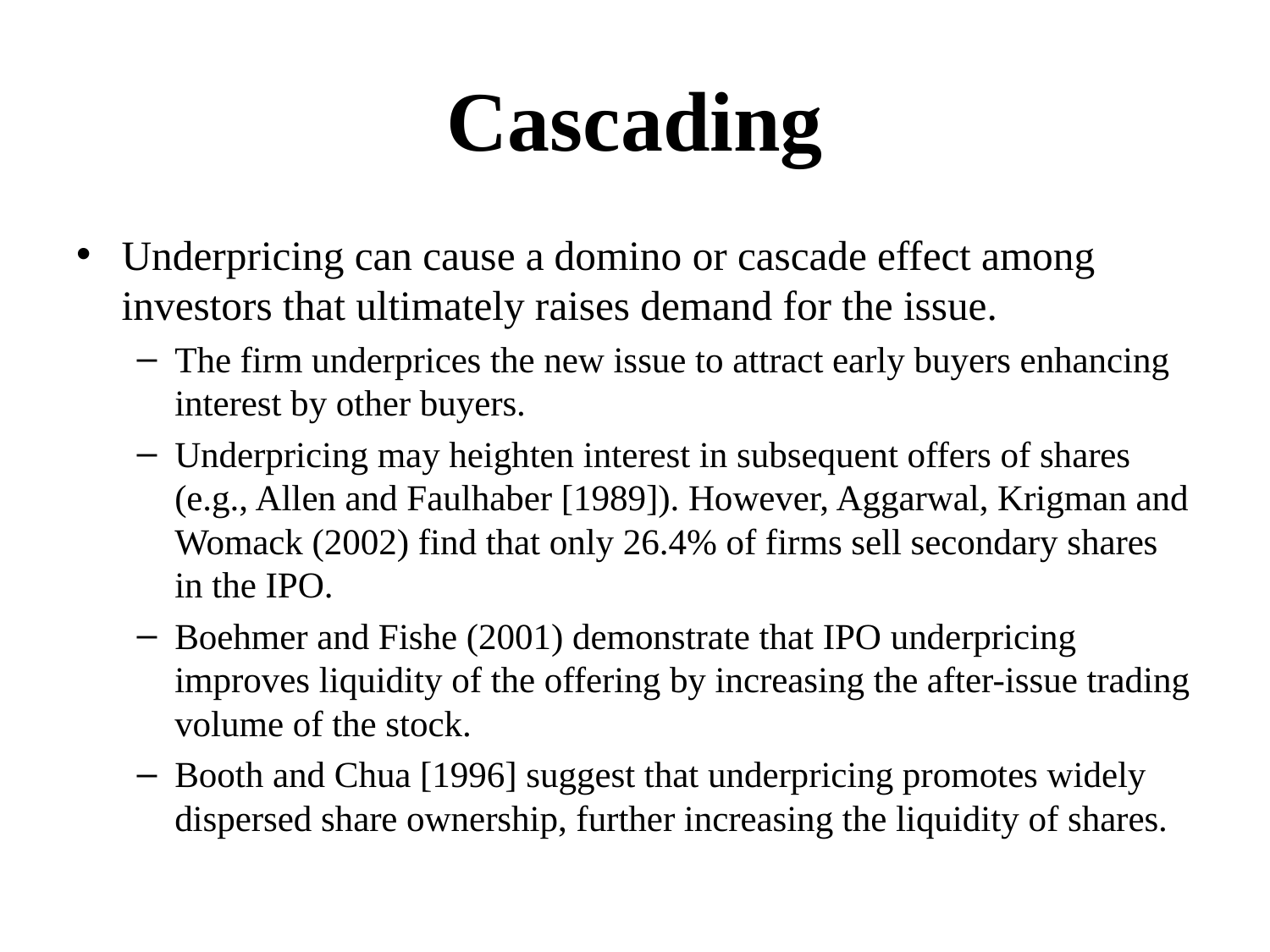

# Cascading
Underpricing can cause a domino or cascade effect among investors that ultimately raises demand for the issue.
The firm underprices the new issue to attract early buyers enhancing interest by other buyers.
Underpricing may heighten interest in subsequent offers of shares (e.g., Allen and Faulhaber [1989]). However, Aggarwal, Krigman and Womack (2002) find that only 26.4% of firms sell secondary shares in the IPO.
Boehmer and Fishe (2001) demonstrate that IPO underpricing improves liquidity of the offering by increasing the after-issue trading volume of the stock.
Booth and Chua [1996] suggest that underpricing promotes widely dispersed share ownership, further increasing the liquidity of shares.